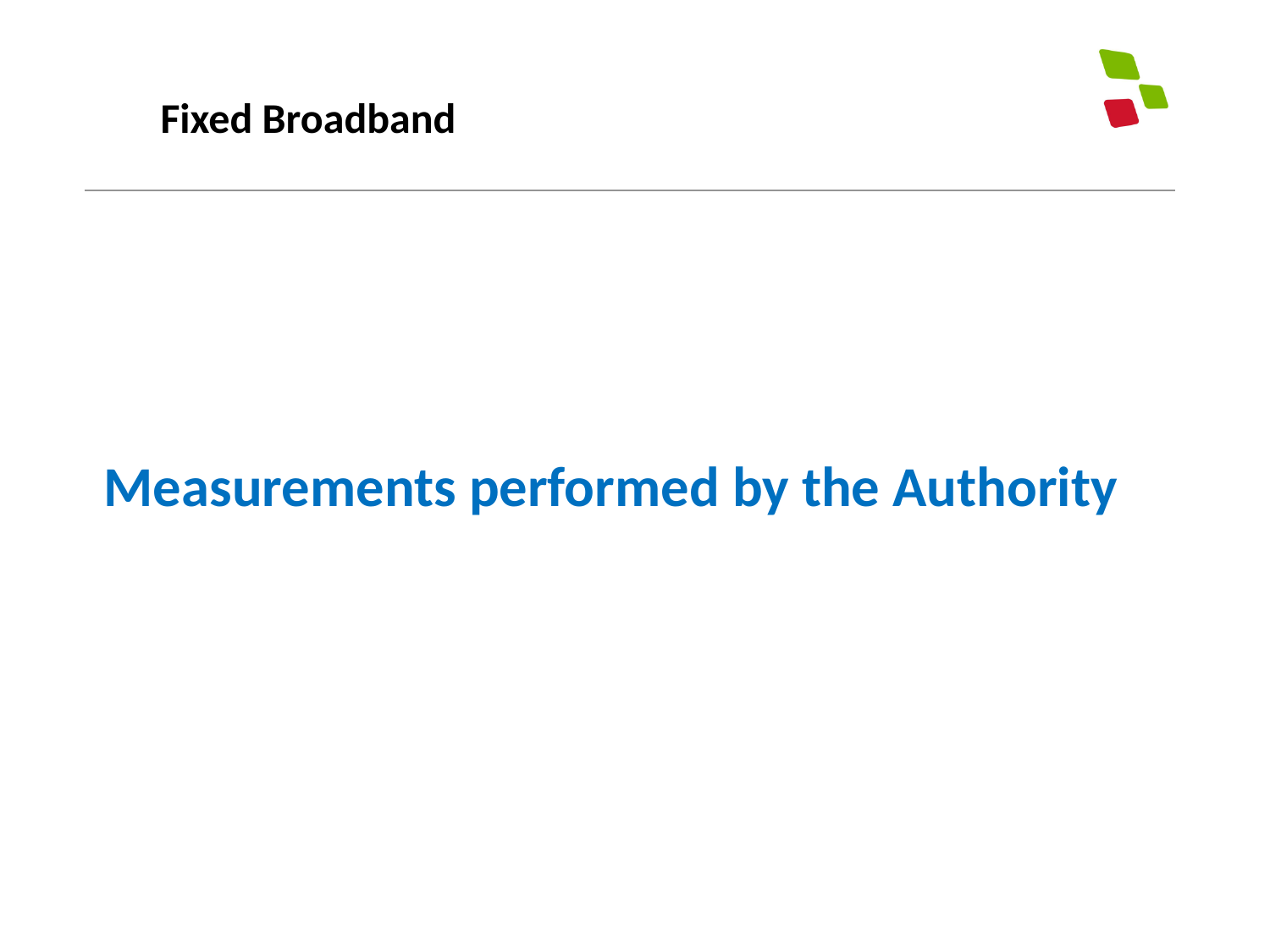

Fixed Broadband

Measurements performed by the Authority